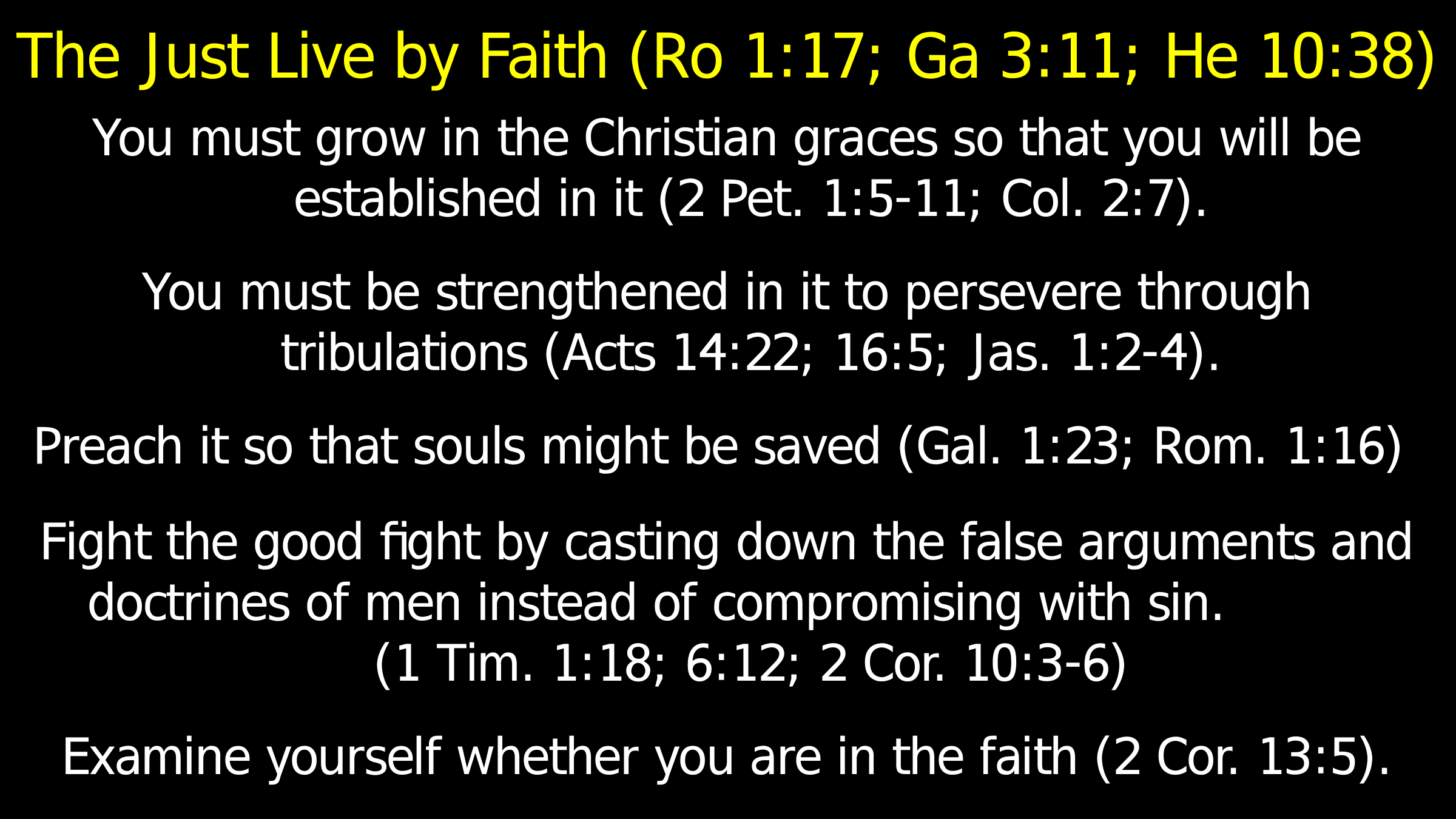

# The Just Live by Faith (Ro 1:17; Ga 3:11; He 10:38)
You must grow in the Christian graces so that you will be established in it (2 Pet. 1:5-11; Col. 2:7).

You must be strengthened in it to persevere through tribulations (Acts 14:22; 16:5; Jas. 1:2-4).

Preach it so that souls might be saved (Gal. 1:23; Rom. 1:16)

Fight the good fight by casting down the false arguments and doctrines of men instead of compromising with sin.             (1 Tim. 1:18; 6:12; 2 Cor. 10:3-6)

Examine yourself whether you are in the faith (2 Cor. 13:5).